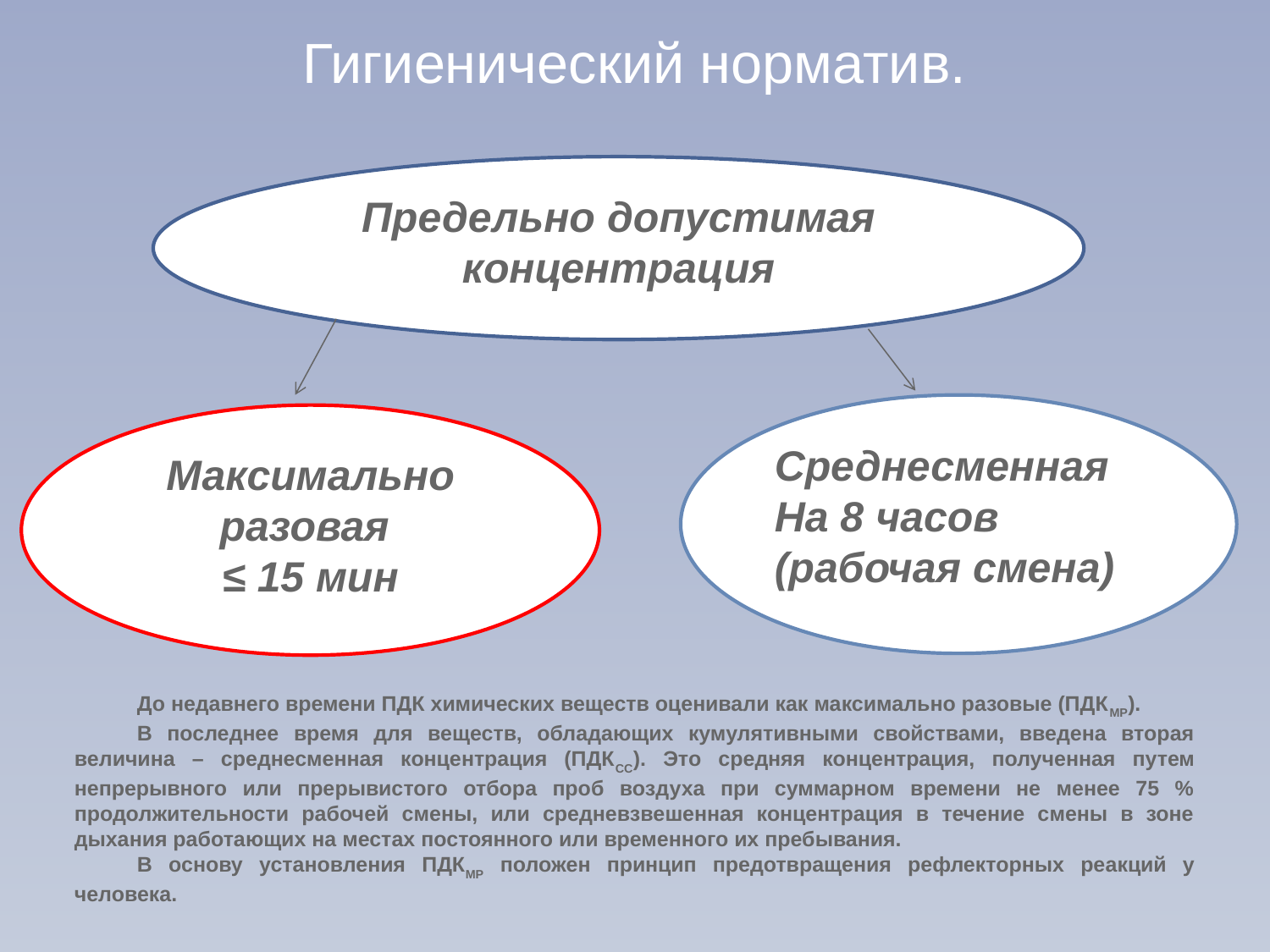

# Гигиенический норматив.
Предельно допустимая концентрация
Среднесменная
На 8 часов
(рабочая смена)
Максимально разовая
≤ 15 мин
До недавнего времени ПДК химических веществ оценивали как максимально разовые (ПДКМР).
В последнее время для веществ, обладающих кумулятивными свойствами, введена вторая величина – среднесменная концентрация (ПДКСС). Это средняя концентрация, полученная путем непрерывного или прерывистого отбора проб воздуха при суммарном времени не менее 75 % продолжительности рабочей смены, или средневзвешенная концентрация в течение смены в зоне дыхания работающих на местах постоянного или временного их пребывания.
В основу установления ПДКМР положен принцип предотвращения рефлекторных реакций у человека.